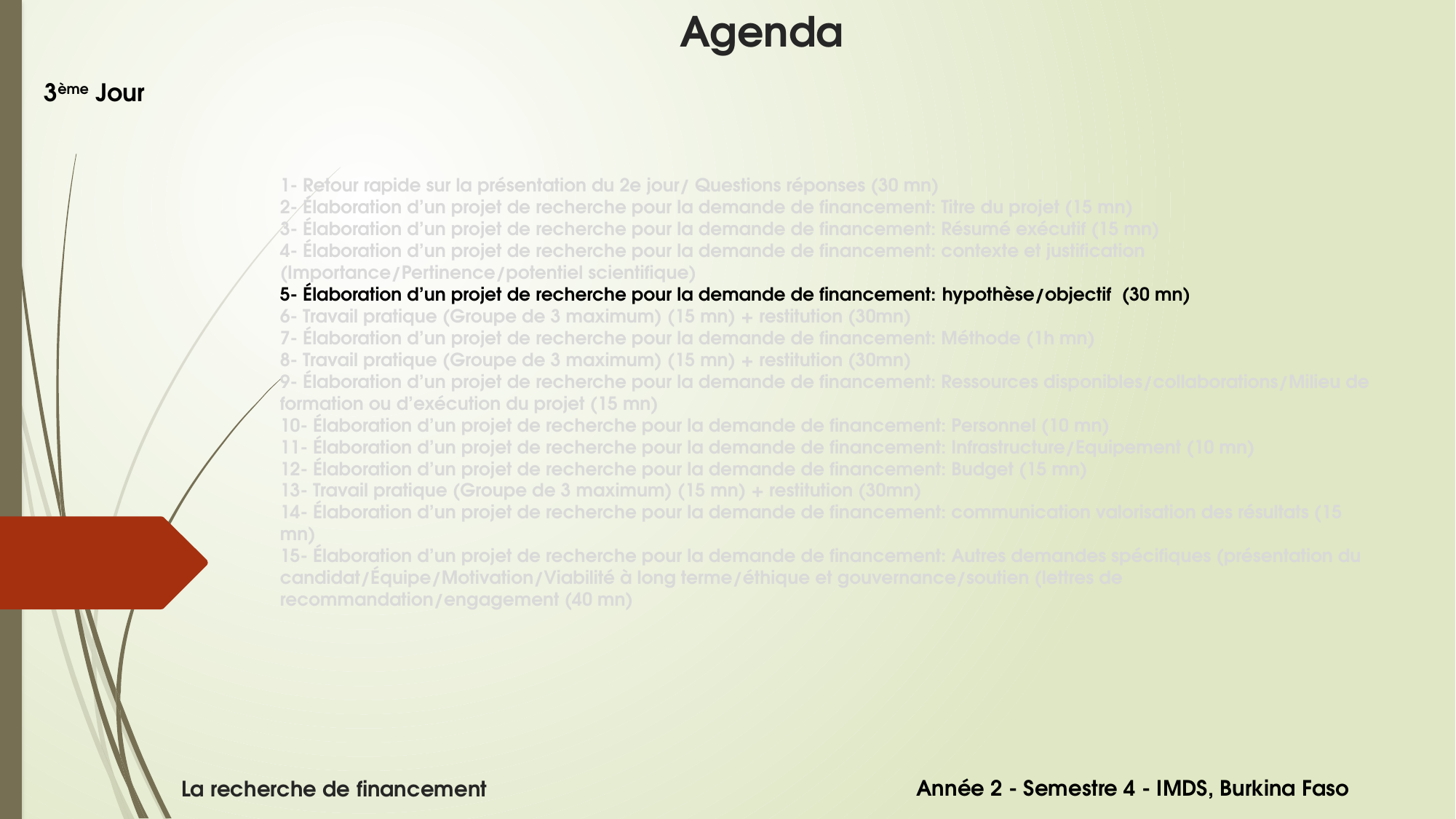

# Agenda
3ème Jour
1- Retour rapide sur la présentation du 2e jour/ Questions réponses (30 mn)
2- Élaboration d’un projet de recherche pour la demande de financement: Titre du projet (15 mn)
3- Élaboration d’un projet de recherche pour la demande de financement: Résumé exécutif (15 mn)
4- Élaboration d’un projet de recherche pour la demande de financement: contexte et justification (Importance/Pertinence/potentiel scientifique)
5- Élaboration d’un projet de recherche pour la demande de financement: hypothèse/objectif  (30 mn)
6- Travail pratique (Groupe de 3 maximum) (15 mn) + restitution (30mn)
7- Élaboration d’un projet de recherche pour la demande de financement: Méthode (1h mn)
8- Travail pratique (Groupe de 3 maximum) (15 mn) + restitution (30mn)
9- Élaboration d’un projet de recherche pour la demande de financement: Ressources disponibles/collaborations/Milieu de formation ou d’exécution du projet (15 mn)
10- Élaboration d’un projet de recherche pour la demande de financement: Personnel (10 mn)
11- Élaboration d’un projet de recherche pour la demande de financement: Infrastructure/Equipement (10 mn)
12- Élaboration d’un projet de recherche pour la demande de financement: Budget (15 mn)
13- Travail pratique (Groupe de 3 maximum) (15 mn) + restitution (30mn)
14- Élaboration d’un projet de recherche pour la demande de financement: communication valorisation des résultats (15 mn)
15- Élaboration d’un projet de recherche pour la demande de financement: Autres demandes spécifiques (présentation du candidat/Équipe/Motivation/Viabilité à long terme/éthique et gouvernance/soutien (lettres de recommandation/engagement (40 mn)
La recherche de financement
Année 2 - Semestre 4 - IMDS, Burkina Faso